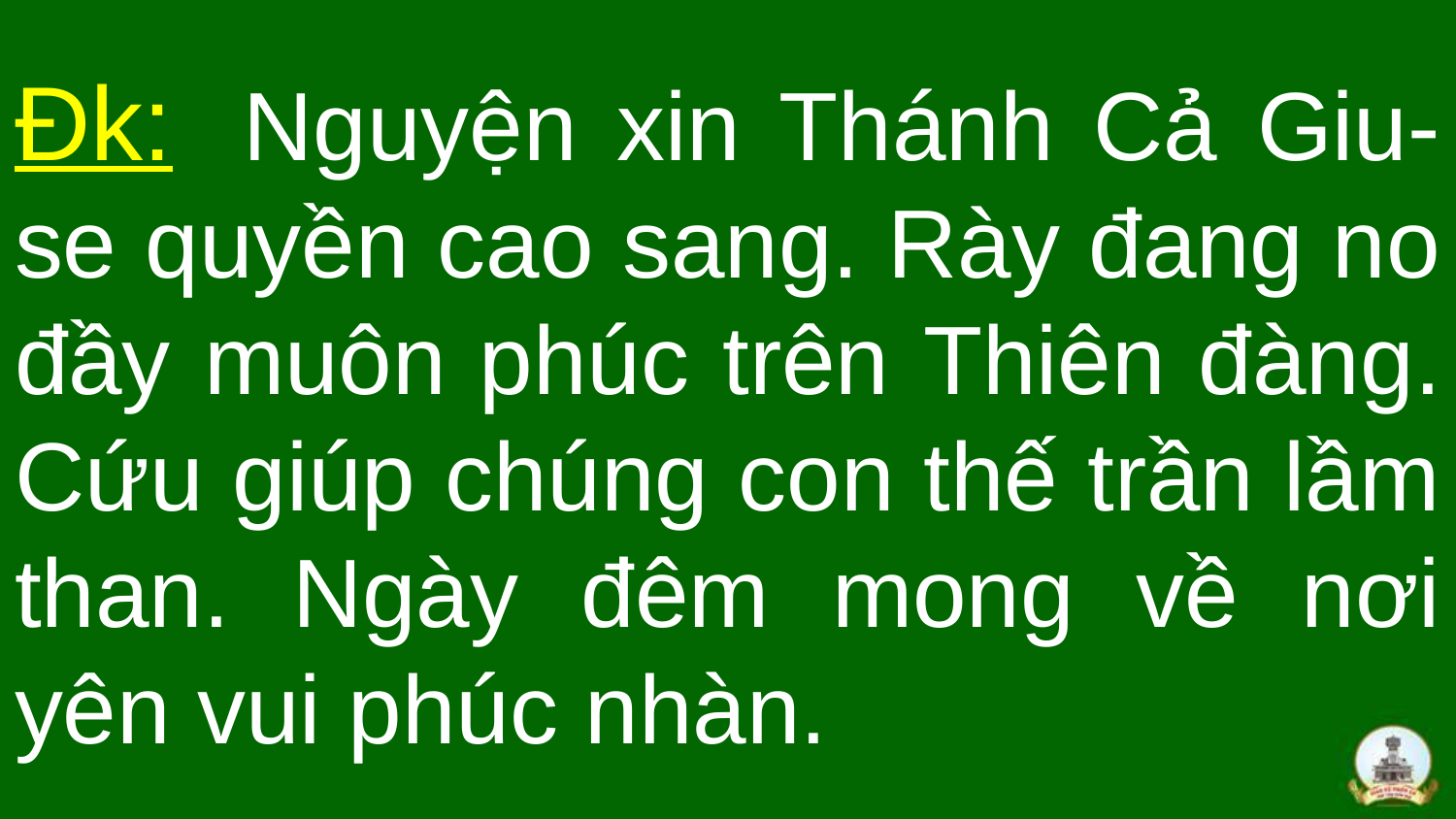

# Đk:  Nguyện xin Thánh Cả Giu-se quyền cao sang. Rày đang no đầy muôn phúc trên Thiên đàng. Cứu giúp chúng con thế trần lầm than. Ngày đêm mong về nơi yên vui phúc nhàn.